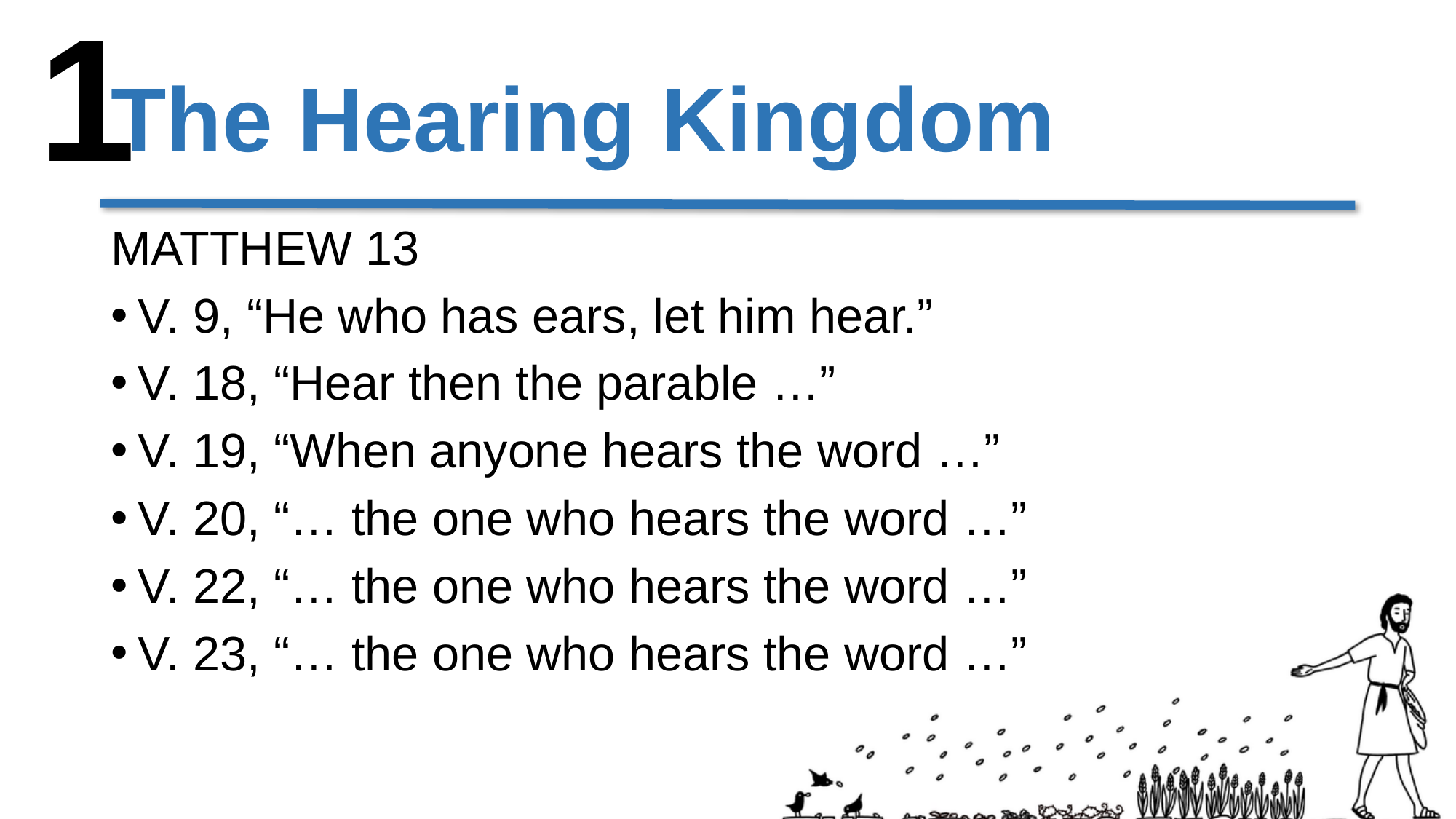

# The Hearing Kingdom
1
MATTHEW 13
V. 9, “He who has ears, let him hear.”
V. 18, “Hear then the parable …”
V. 19, “When anyone hears the word …”
V. 20, “… the one who hears the word …”
V. 22, “… the one who hears the word …”
V. 23, “… the one who hears the word …”